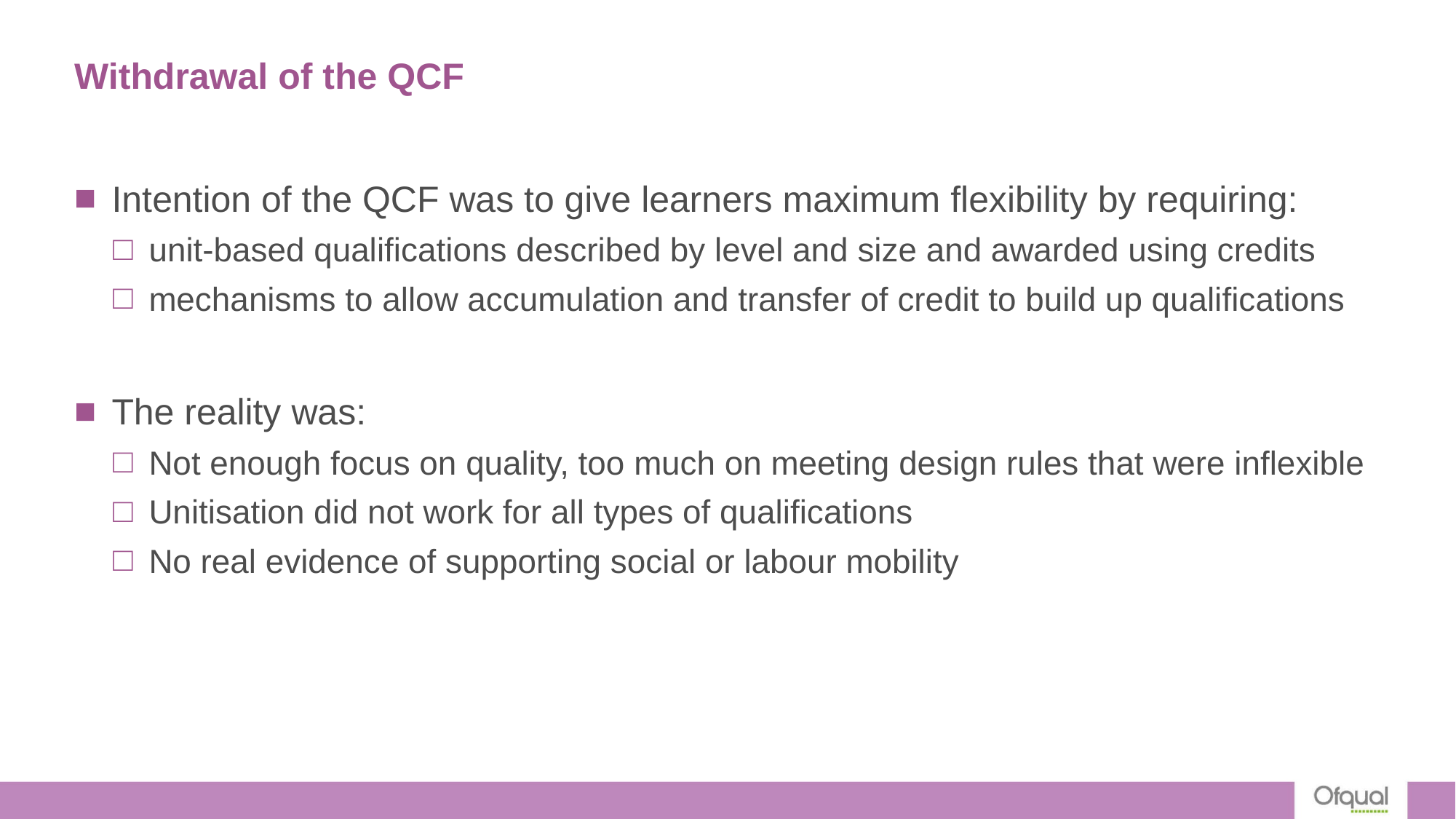

# Withdrawal of the QCF
Intention of the QCF was to give learners maximum flexibility by requiring:
unit-based qualifications described by level and size and awarded using credits
mechanisms to allow accumulation and transfer of credit to build up qualifications

The reality was:
Not enough focus on quality, too much on meeting design rules that were inflexible
Unitisation did not work for all types of qualifications
No real evidence of supporting social or labour mobility